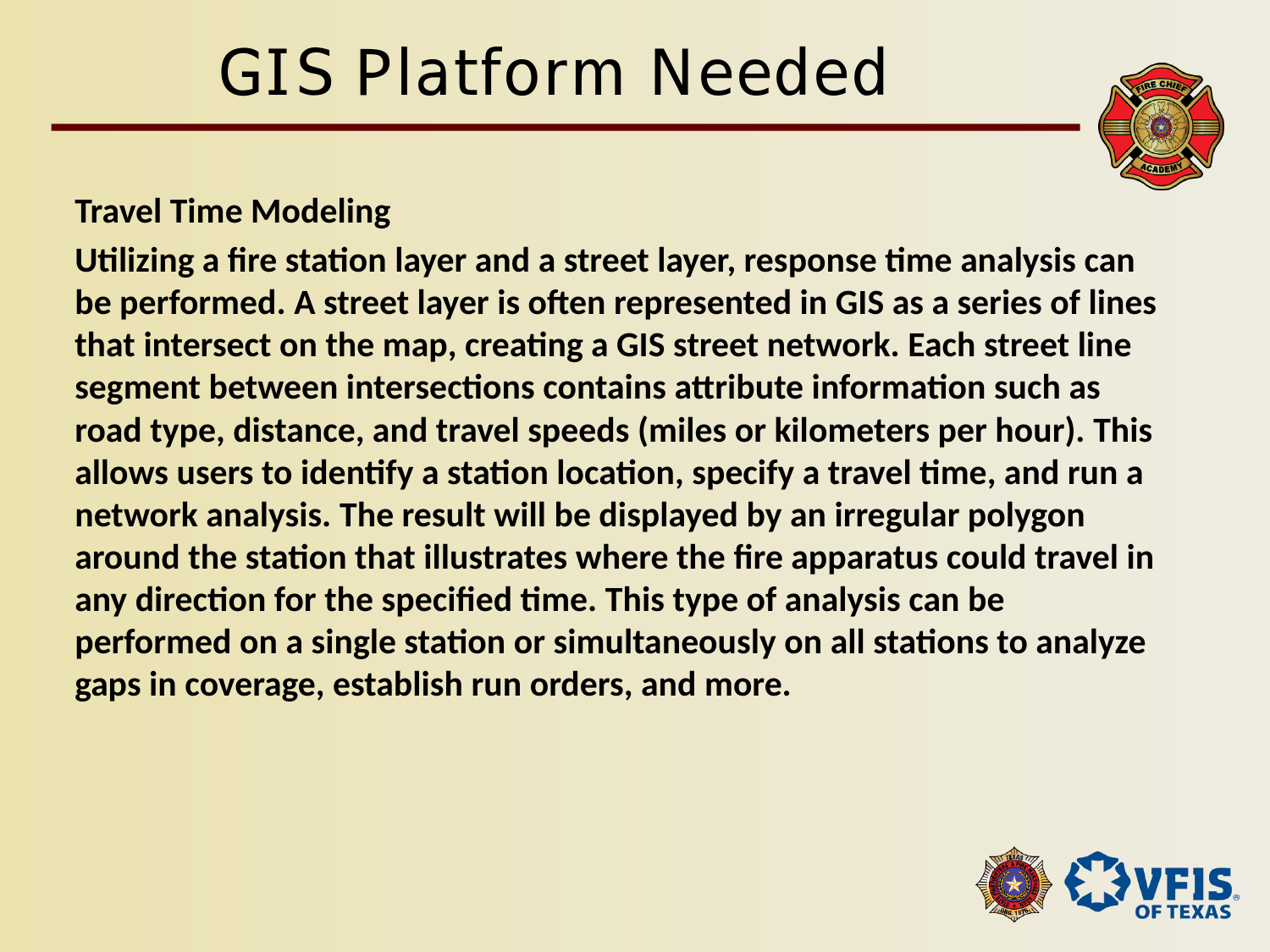

# GIS Platform Needed
Travel Time Modeling
Utilizing a fire station layer and a street layer, response time analysis can be performed. A street layer is often represented in GIS as a series of lines that intersect on the map, creating a GIS street network. Each street line segment between intersections contains attribute information such as road type, distance, and travel speeds (miles or kilometers per hour). This allows users to identify a station location, specify a travel time, and run a network analysis. The result will be displayed by an irregular polygon around the station that illustrates where the fire apparatus could travel in any direction for the specified time. This type of analysis can be performed on a single station or simultaneously on all stations to analyze gaps in coverage, establish run orders, and more.